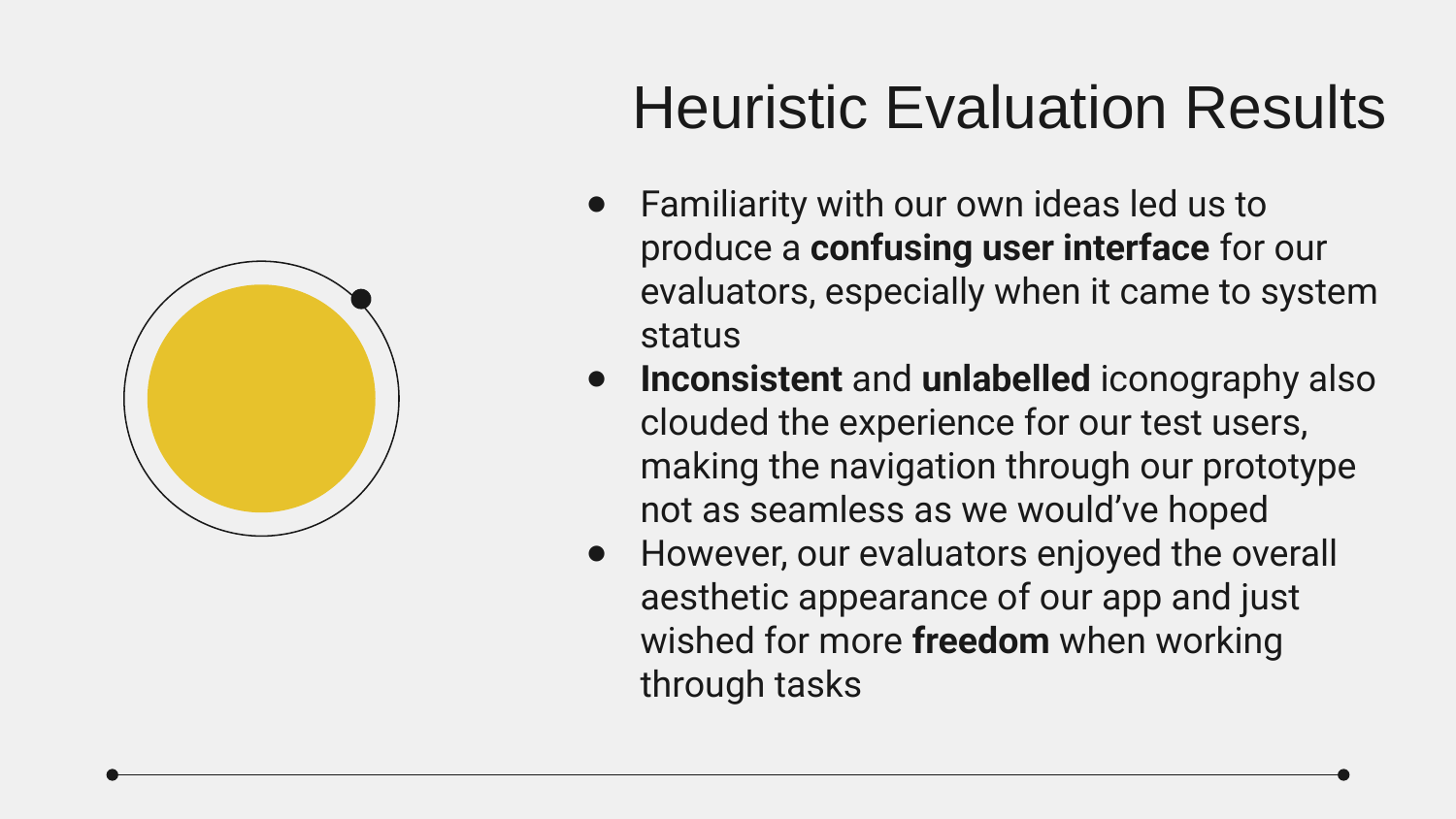

# Heuristic Evaluation Results
Familiarity with our own ideas led us to produce a confusing user interface for our evaluators, especially when it came to system status
Inconsistent and unlabelled iconography also clouded the experience for our test users, making the navigation through our prototype not as seamless as we would’ve hoped
However, our evaluators enjoyed the overall aesthetic appearance of our app and just wished for more freedom when working through tasks